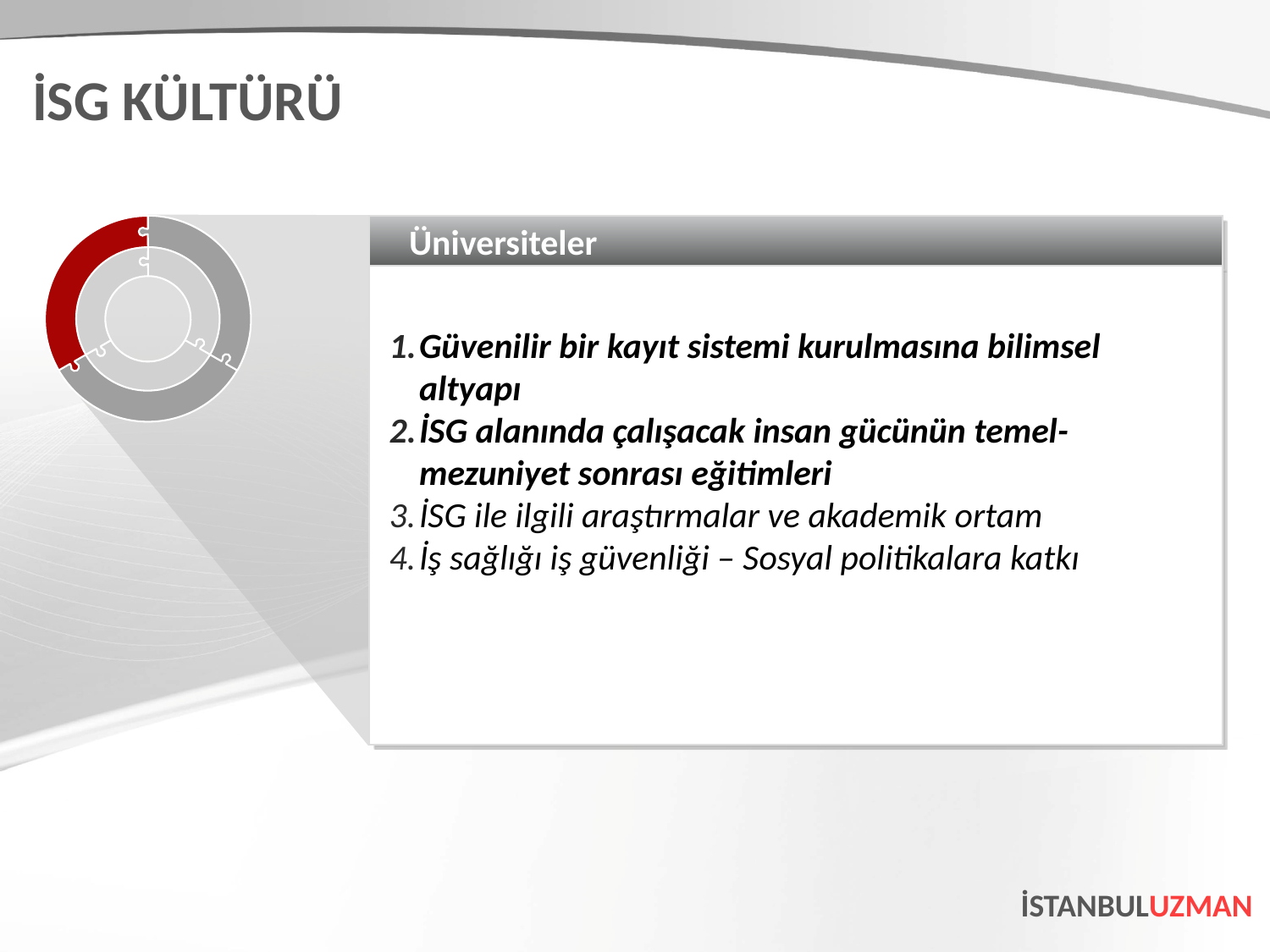

İSG KÜLTÜRÜ

Üniversiteler

Güvenilir bir kayıt sistemi kurulmasına bilimsel altyapı
İSG alanında çalışacak insan gücünün temel-mezuniyet sonrası eğitimleri
İSG ile ilgili araştırmalar ve akademik ortam
İş sağlığı iş güvenliği – Sosyal politikalara katkı

İSTANBULUZMAN